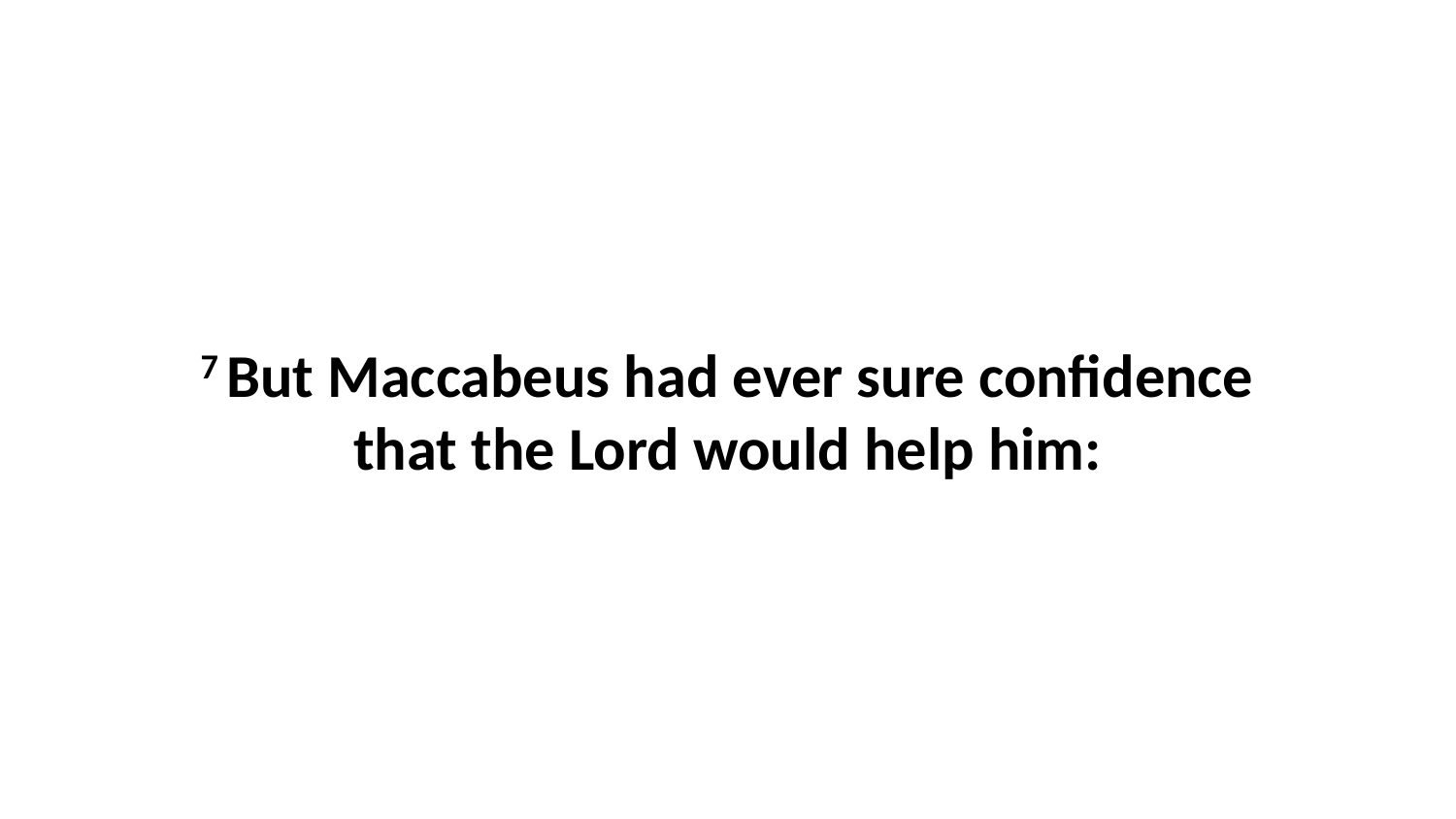

7 But Maccabeus had ever sure confidence that the Lord would help him: